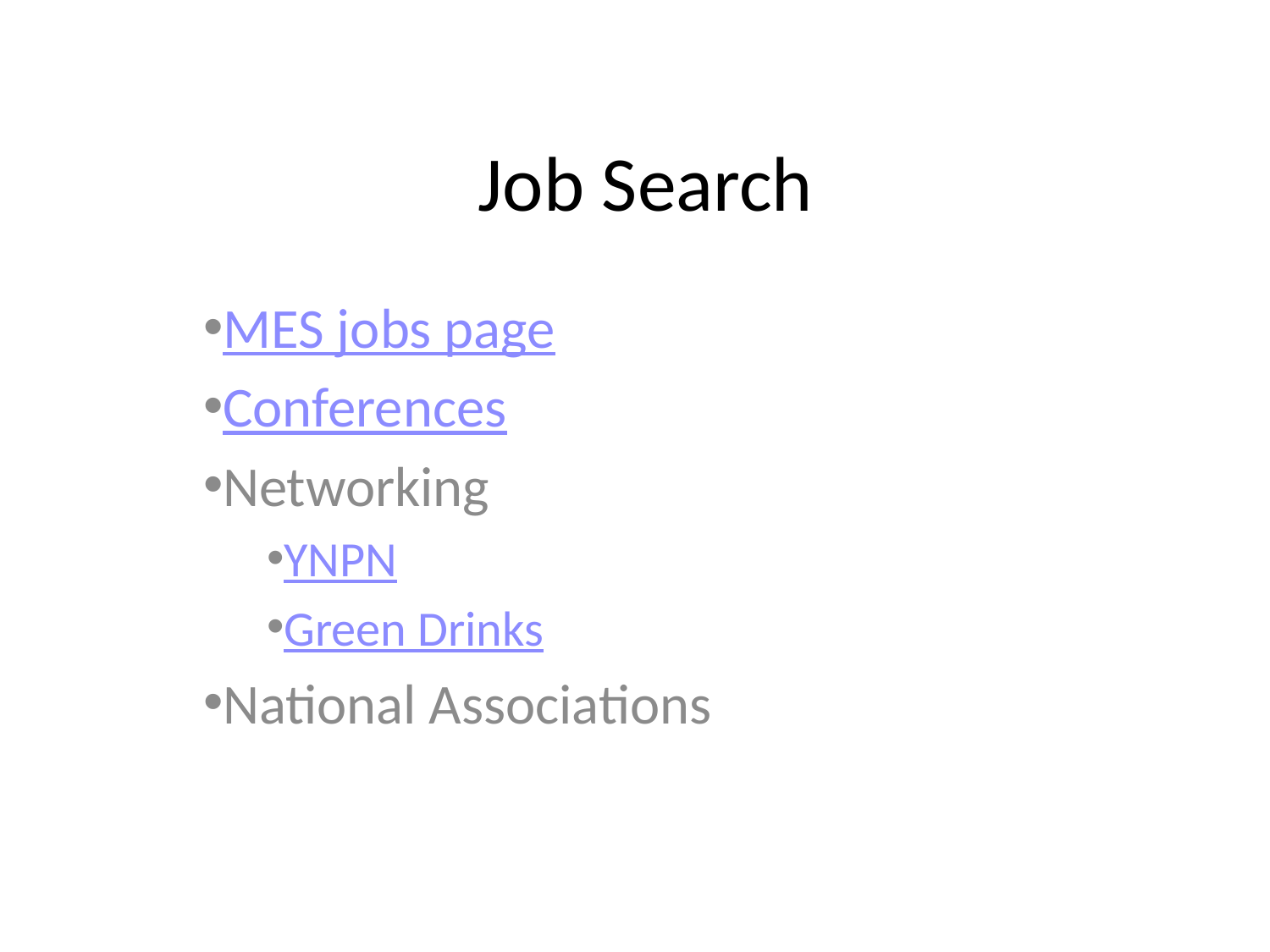

# Job Search
MES jobs page
Conferences
Networking
YNPN
Green Drinks
National Associations